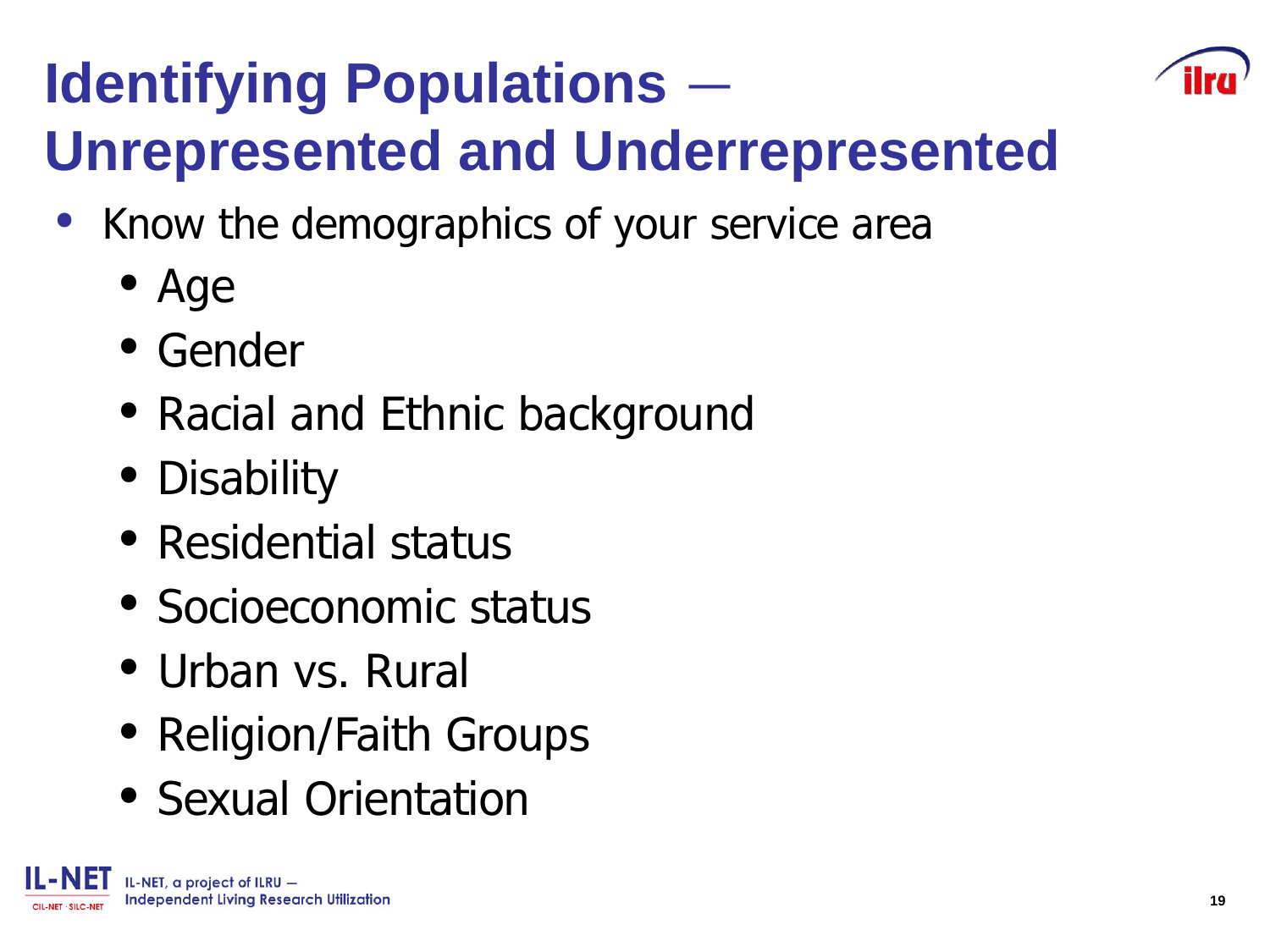

# Identifying Populations — Unrepresented and Underrepresented
Know the demographics of your service area
Age
Gender
Racial and Ethnic background
Disability
Residential status
Socioeconomic status
Urban vs. Rural
Religion/Faith Groups
Sexual Orientation